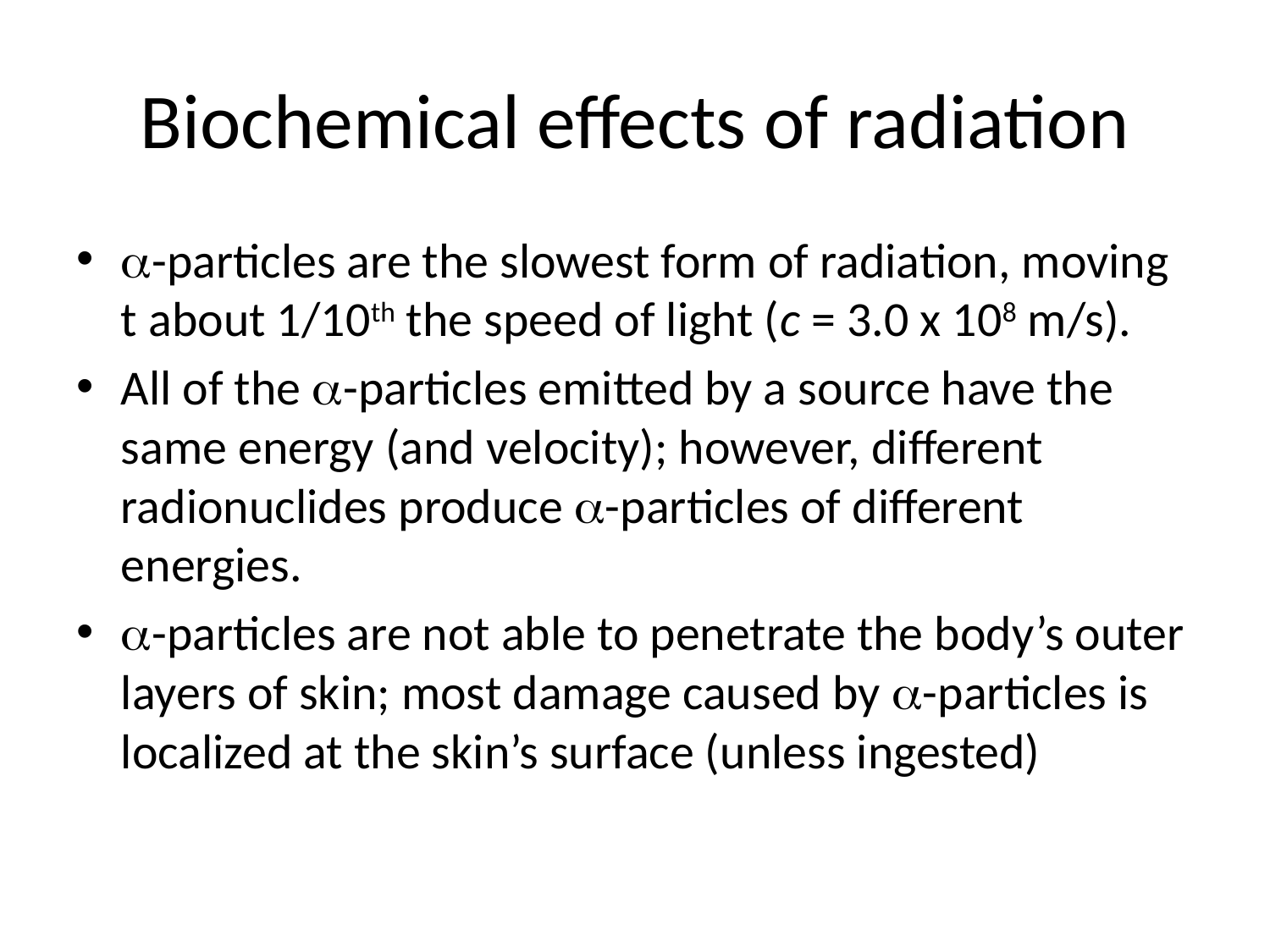

# Biochemical effects of radiation
α-particles are the slowest form of radiation, moving t about 1/10th the speed of light (c = 3.0 x 108 m/s).
All of the α-particles emitted by a source have the same energy (and velocity); however, different radionuclides produce α-particles of different energies.
α-particles are not able to penetrate the body’s outer layers of skin; most damage caused by α-particles is localized at the skin’s surface (unless ingested)